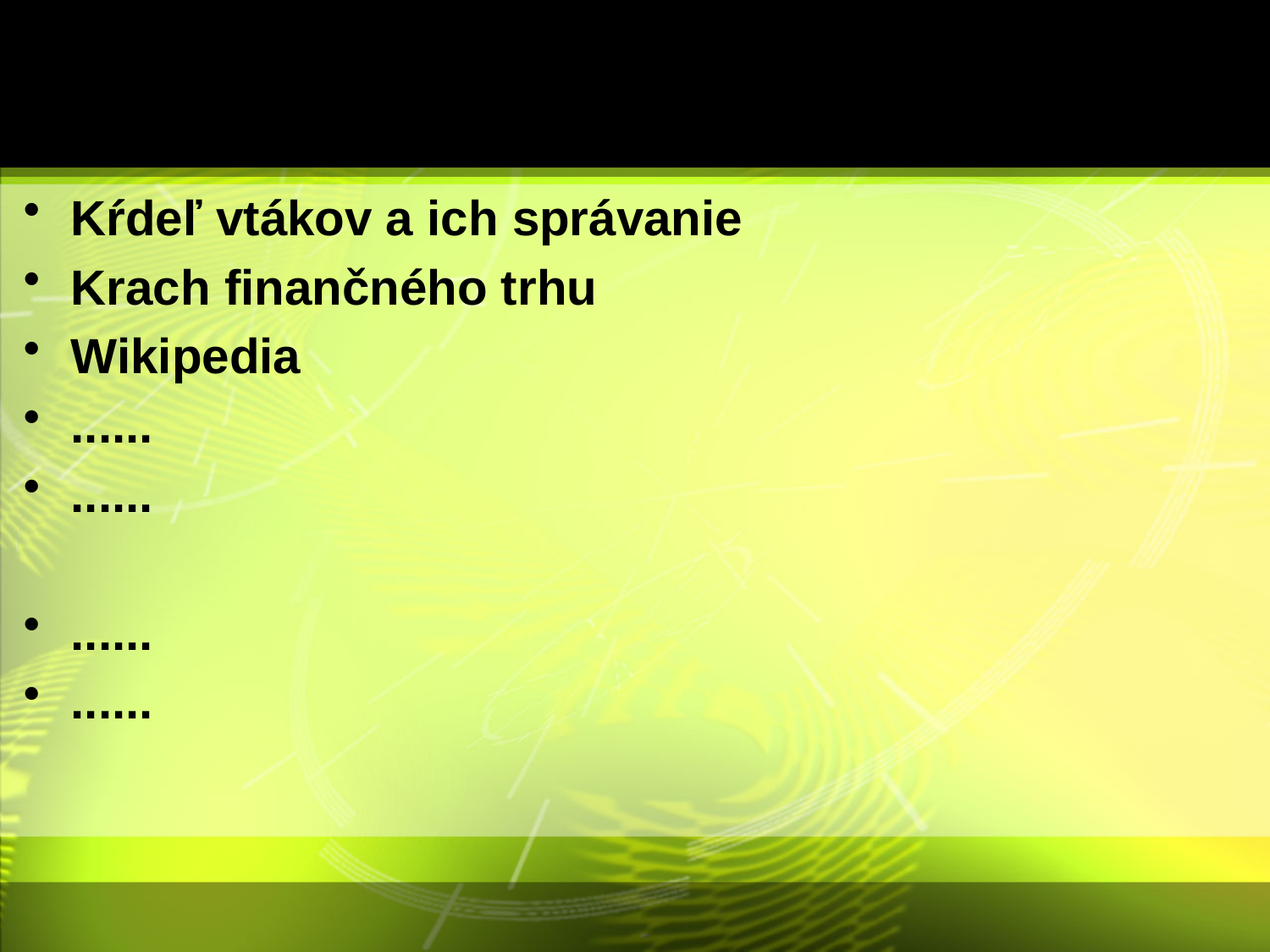

#
Kŕdeľ vtákov a ich správanie
Krach finančného trhu
Wikipedia
......
......

......
......